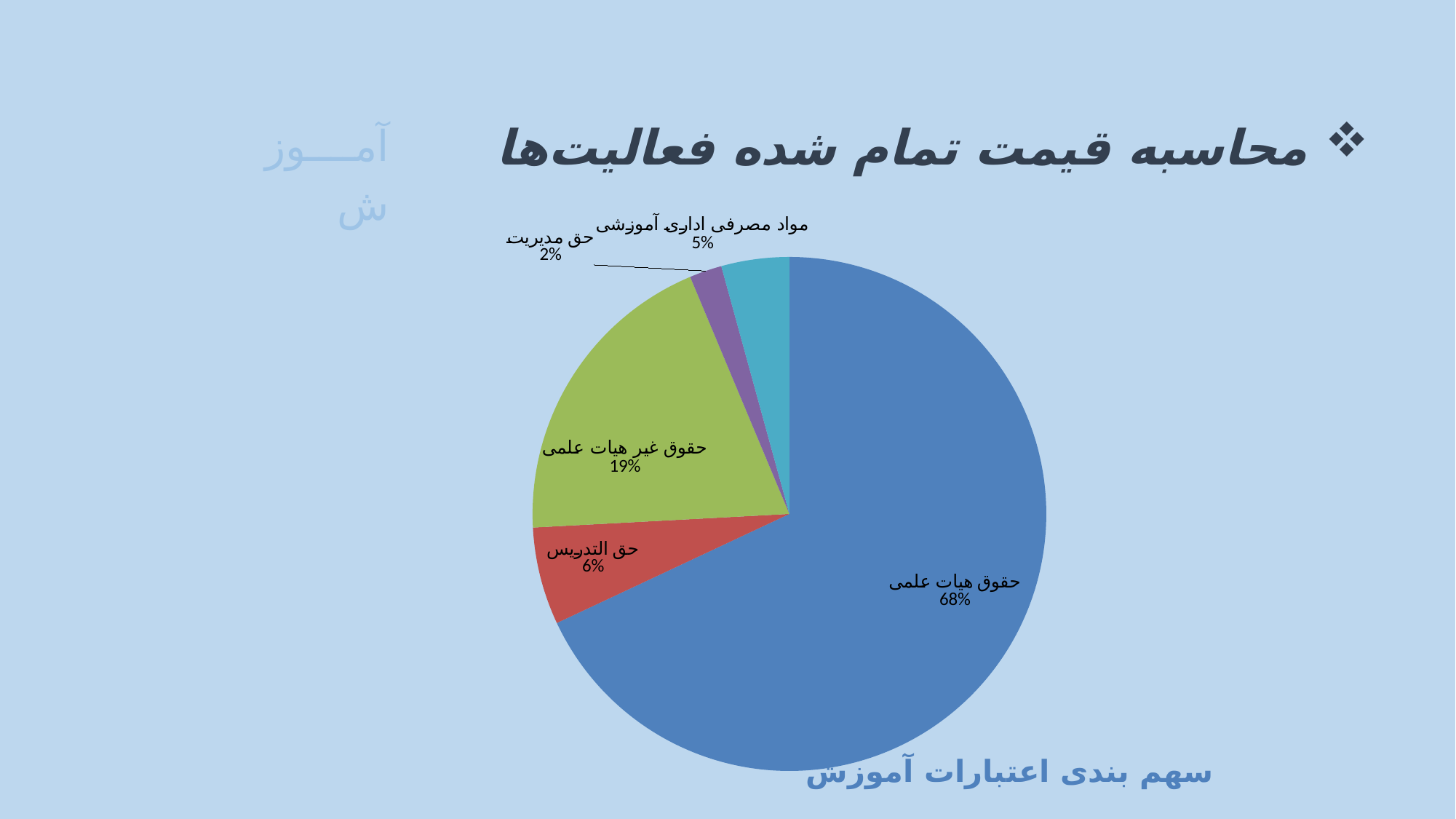

محاسبه قیمت تمام شده فعالیت‌ها

آموزش

### Chart

| Category |  |
|---|---|
| حقوق هیات علمی | 9697.876789851318 |
| حق التدریس | 874.06869621524 |
| حقوق غیر هیات علمی | 2784.9779286926987 |
| حق مدیریت | 290.9363036955396 |
| مواد مصرفی اداری آموزشی | 608.9894988366973 |
سهم بندی اعتبارات آموزش